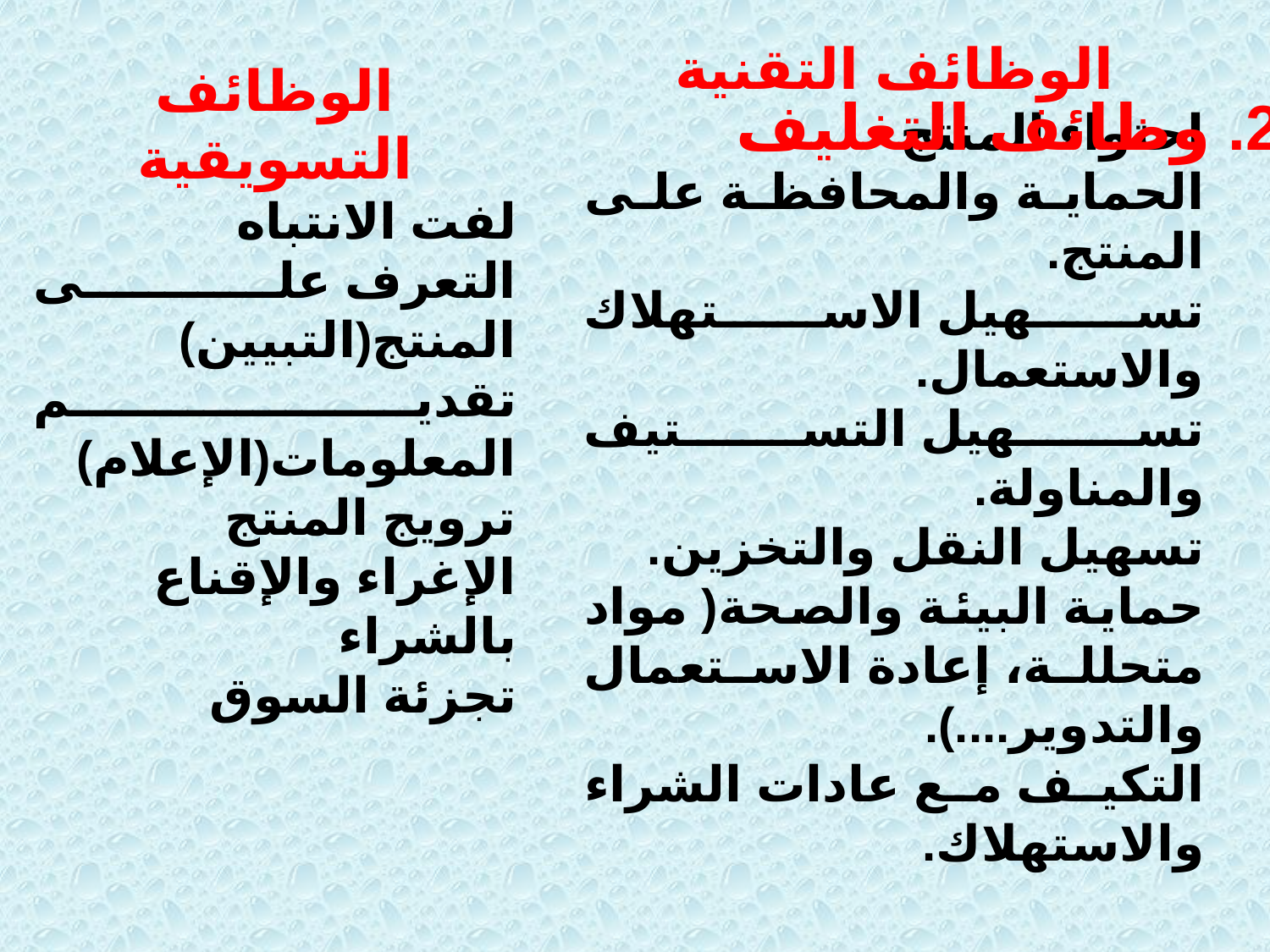

2. وظائف التغليف
الوظائف التسويقية
لفت الانتباه
التعرف على المنتج(التبيين)
تقديم المعلومات(الإعلام)
ترويج المنتج
الإغراء والإقناع بالشراء
تجزئة السوق
الوظائف التقنية
احتواء المنتج
الحماية والمحافظة على المنتج.
تسهيل الاستهلاك والاستعمال.
تسهيل التستيف والمناولة.
تسهيل النقل والتخزين.
حماية البيئة والصحة( مواد متحللة، إعادة الاستعمال والتدوير....).
التكيف مع عادات الشراء والاستهلاك.